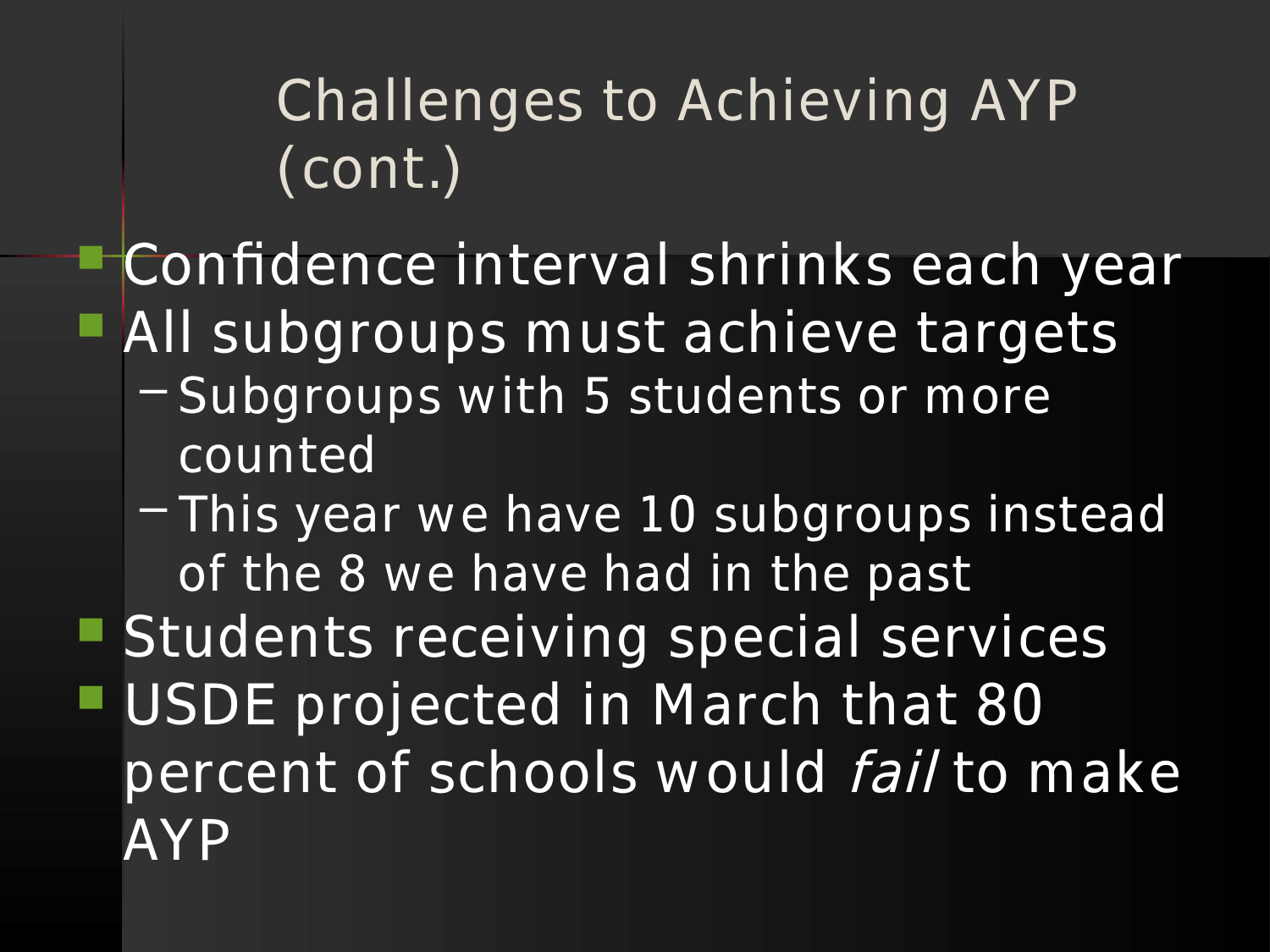

# Challenges to Achieving AYP (cont.)
Confidence interval shrinks each year
All subgroups must achieve targets
Subgroups with 5 students or more counted
This year we have 10 subgroups instead of the 8 we have had in the past
Students receiving special services
USDE projected in March that 80 percent of schools would fail to make AYP